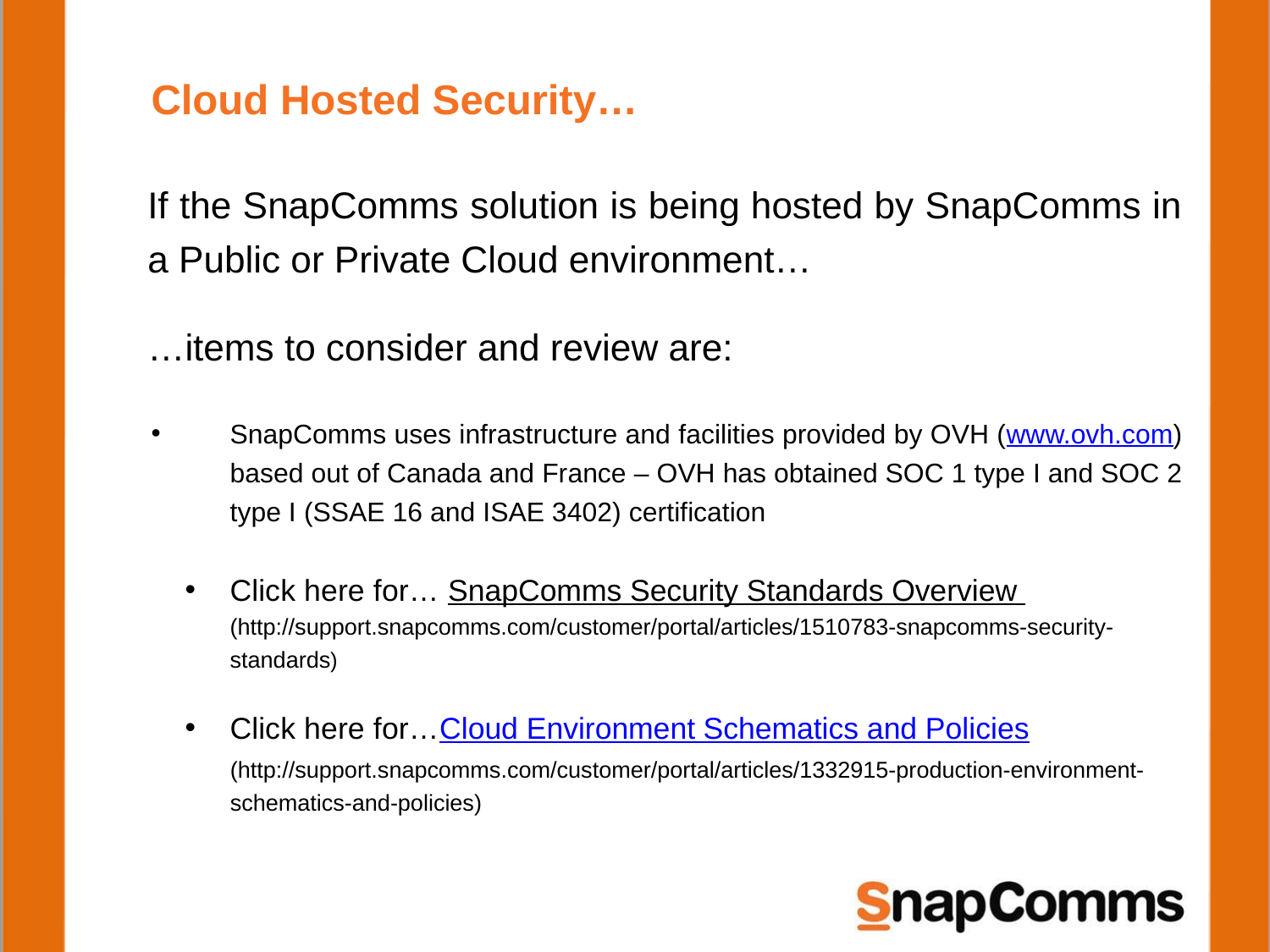

# Cloud Hosted Security…
If the SnapComms solution is being hosted by SnapComms in a Public or Private Cloud environment…

…items to consider and review are:

SnapComms uses infrastructure and facilities provided by OVH (www.ovh.com) based out of Canada and France – OVH has obtained SOC 1 type I and SOC 2 type I (SSAE 16 and ISAE 3402) certification

Click here for… SnapComms Security Standards Overview (http://support.snapcomms.com/customer/portal/articles/1510783-snapcomms-security-standards)

Click here for…Cloud Environment Schematics and Policies
	(http://support.snapcomms.com/customer/portal/articles/1332915-production-environment-schematics-and-policies)